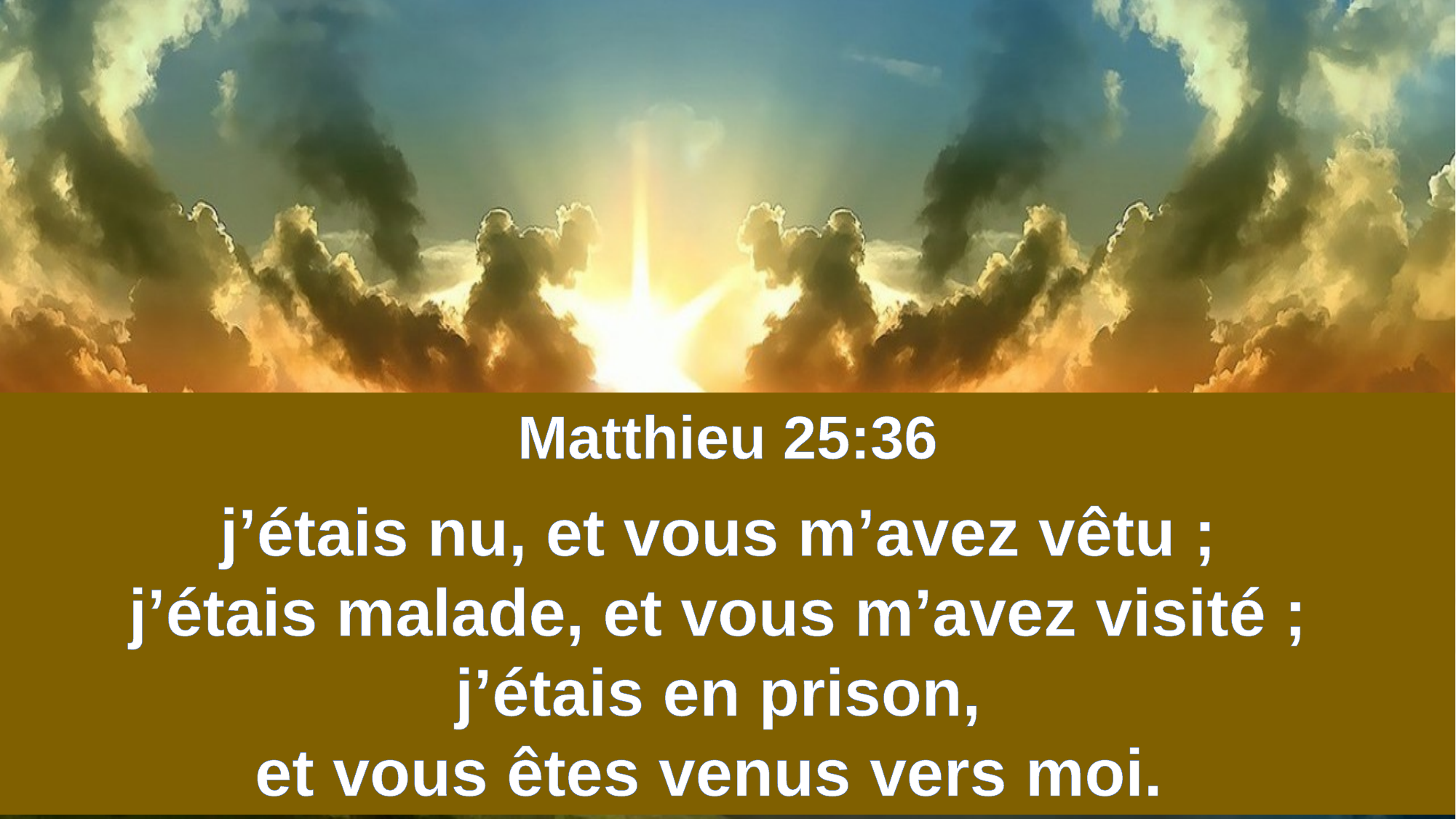

Matthieu 25:36

j’étais nu, et vous m’avez vêtu ;
j’étais malade, et vous m’avez visité ;
j’étais en prison,
et vous êtes venus vers moi.